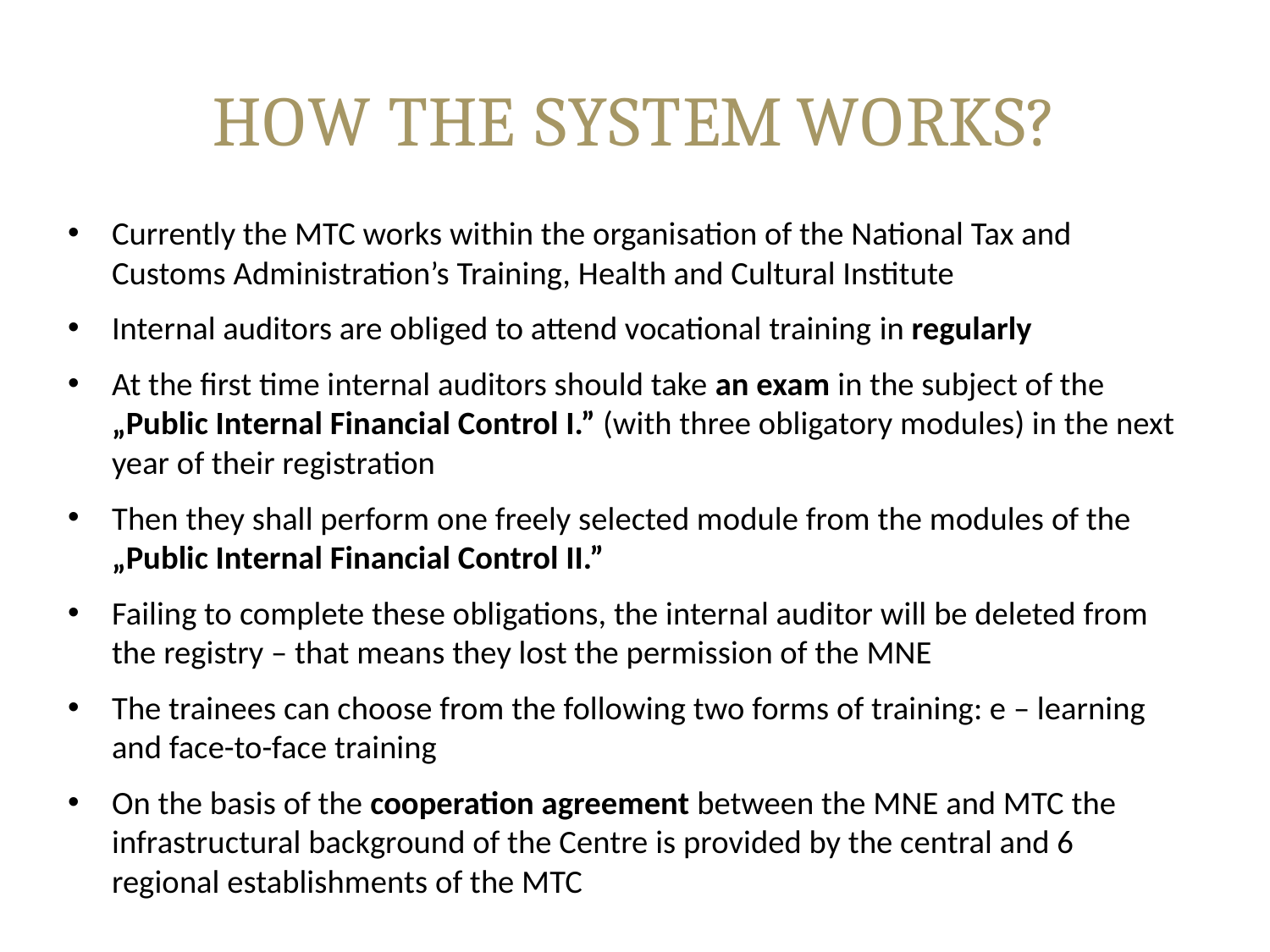

# HOW THE SYSTEM WORKS?
Currently the MTC works within the organisation of the National Tax and Customs Administration’s Training, Health and Cultural Institute
Internal auditors are obliged to attend vocational training in regularly
At the first time internal auditors should take an exam in the subject of the „Public Internal Financial Control I.” (with three obligatory modules) in the next year of their registration
Then they shall perform one freely selected module from the modules of the „Public Internal Financial Control II.”
Failing to complete these obligations, the internal auditor will be deleted from the registry – that means they lost the permission of the MNE
The trainees can choose from the following two forms of training: e – learning and face-to-face training
On the basis of the cooperation agreement between the MNE and MTC the infrastructural background of the Centre is provided by the central and 6 regional establishments of the MTC